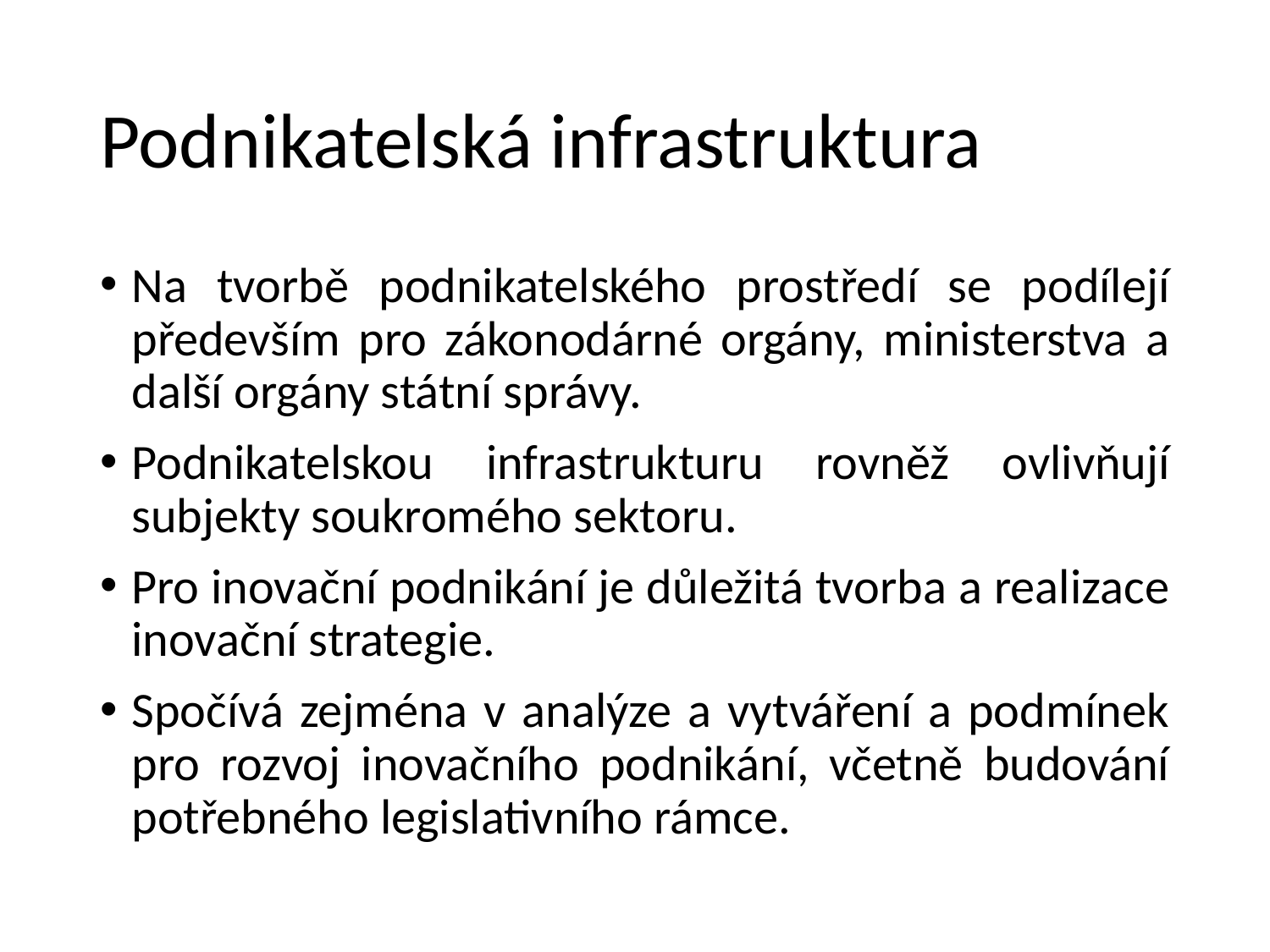

# Podnikatelská infrastruktura
Na tvorbě podnikatelského prostředí se podílejí především pro zákonodárné orgány, ministerstva a další orgány státní správy.
Podnikatelskou infrastrukturu rovněž ovlivňují subjekty soukromého sektoru.
Pro inovační podnikání je důležitá tvorba a realizace inovační strategie.
Spočívá zejména v analýze a vytváření a podmínek pro rozvoj inovačního podnikání, včetně budování potřebného legislativního rámce.